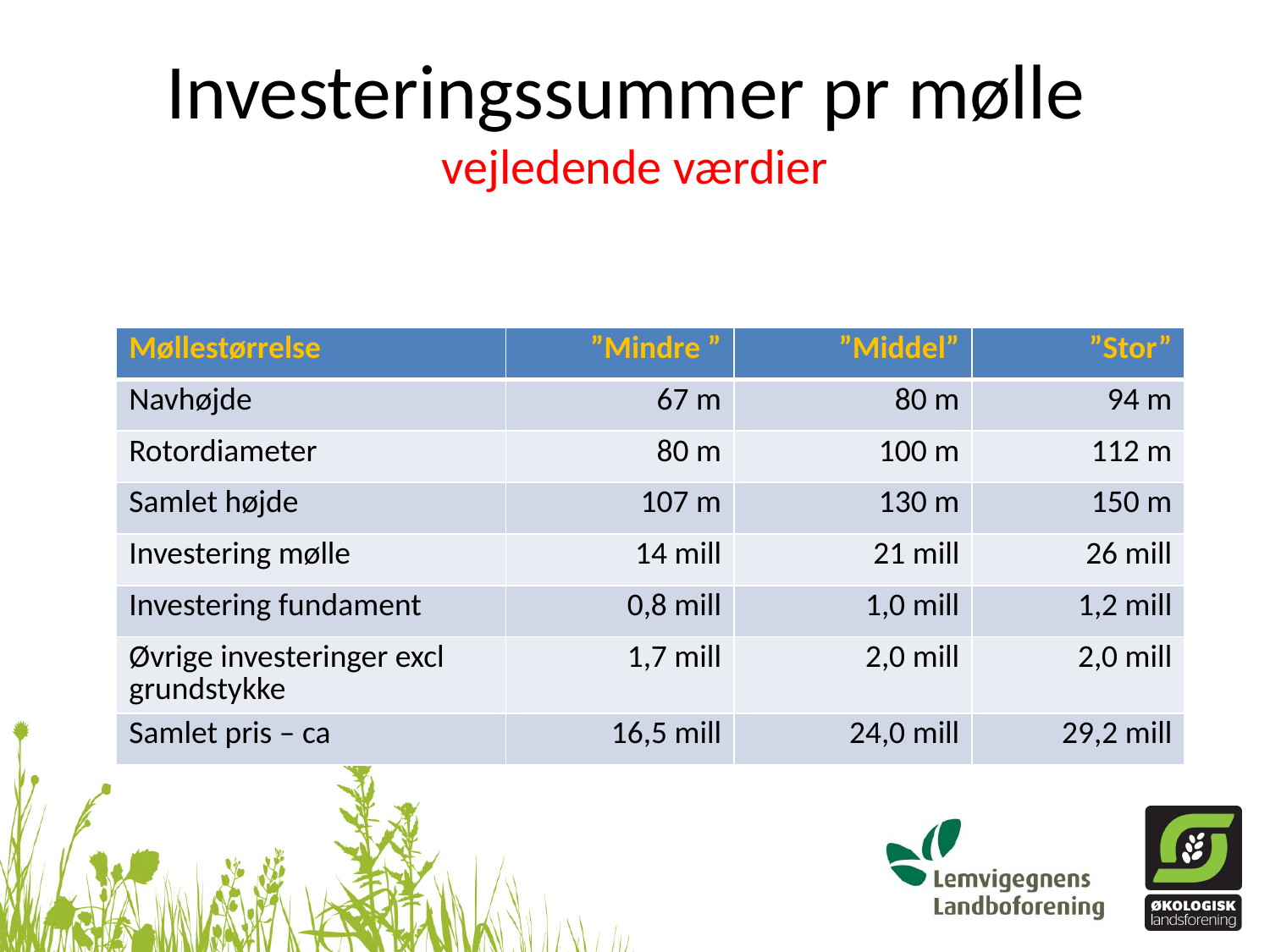

# Investeringssummer pr mølle  vejledende værdier
| Møllestørrelse | ”Mindre ” | ”Middel” | ”Stor” |
| --- | --- | --- | --- |
| Navhøjde | 67 m | 80 m | 94 m |
| Rotordiameter | 80 m | 100 m | 112 m |
| Samlet højde | 107 m | 130 m | 150 m |
| Investering mølle | 14 mill | 21 mill | 26 mill |
| Investering fundament | 0,8 mill | 1,0 mill | 1,2 mill |
| Øvrige investeringer excl grundstykke | 1,7 mill | 2,0 mill | 2,0 mill |
| Samlet pris – ca | 16,5 mill | 24,0 mill | 29,2 mill |